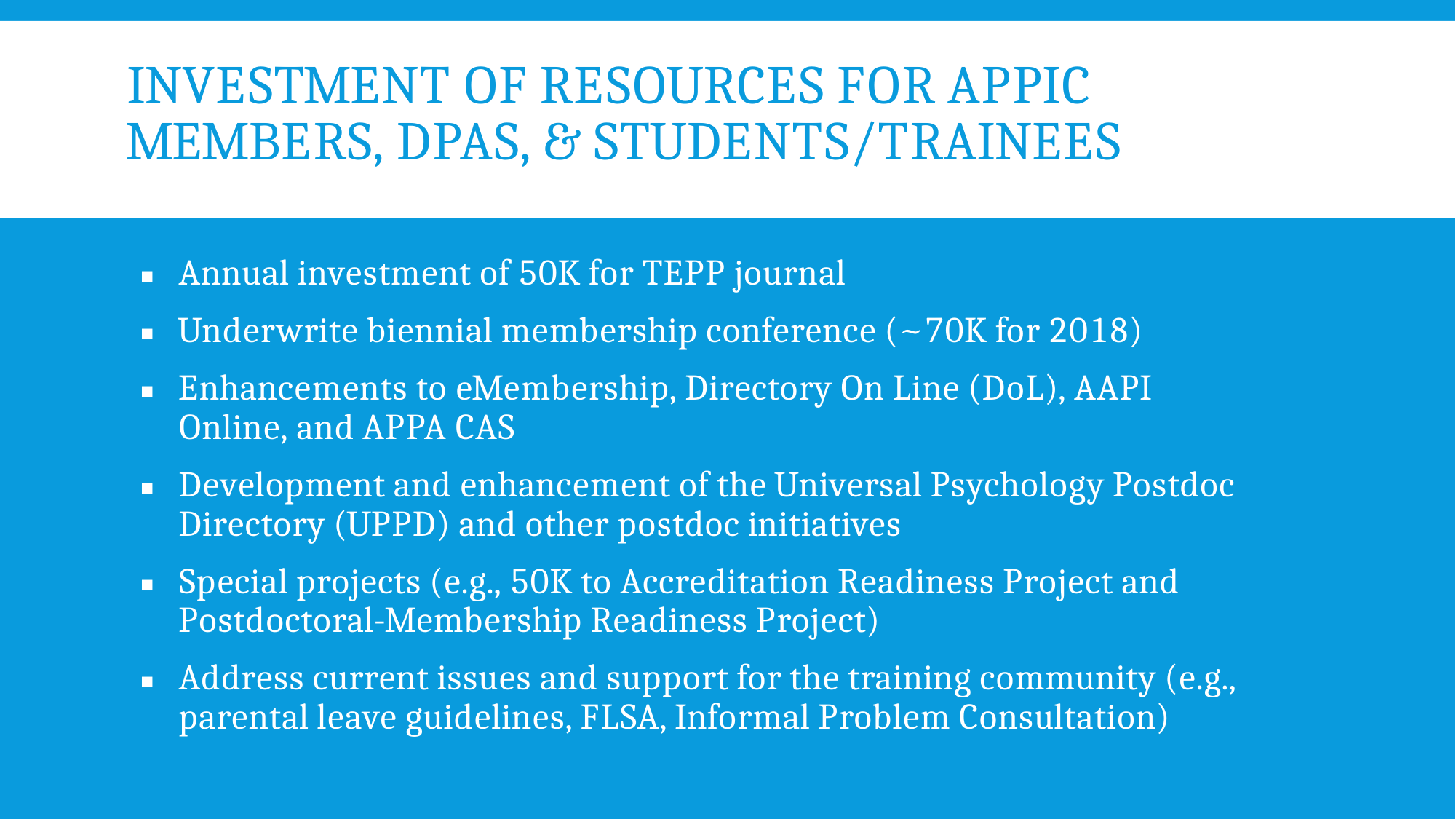

# INVESTMENT OF RESOURCES FOR APPIC MEMBERS, DPAS, & STUDENTS/TRAINEES
Annual investment of 50K for TEPP journal
Underwrite biennial membership conference (~70K for 2018)
Enhancements to eMembership, Directory On Line (DoL), AAPI Online, and APPA CAS
Development and enhancement of the Universal Psychology Postdoc Directory (UPPD) and other postdoc initiatives
Special projects (e.g., 50K to Accreditation Readiness Project and Postdoctoral-Membership Readiness Project)
Address current issues and support for the training community (e.g., parental leave guidelines, FLSA, Informal Problem Consultation)